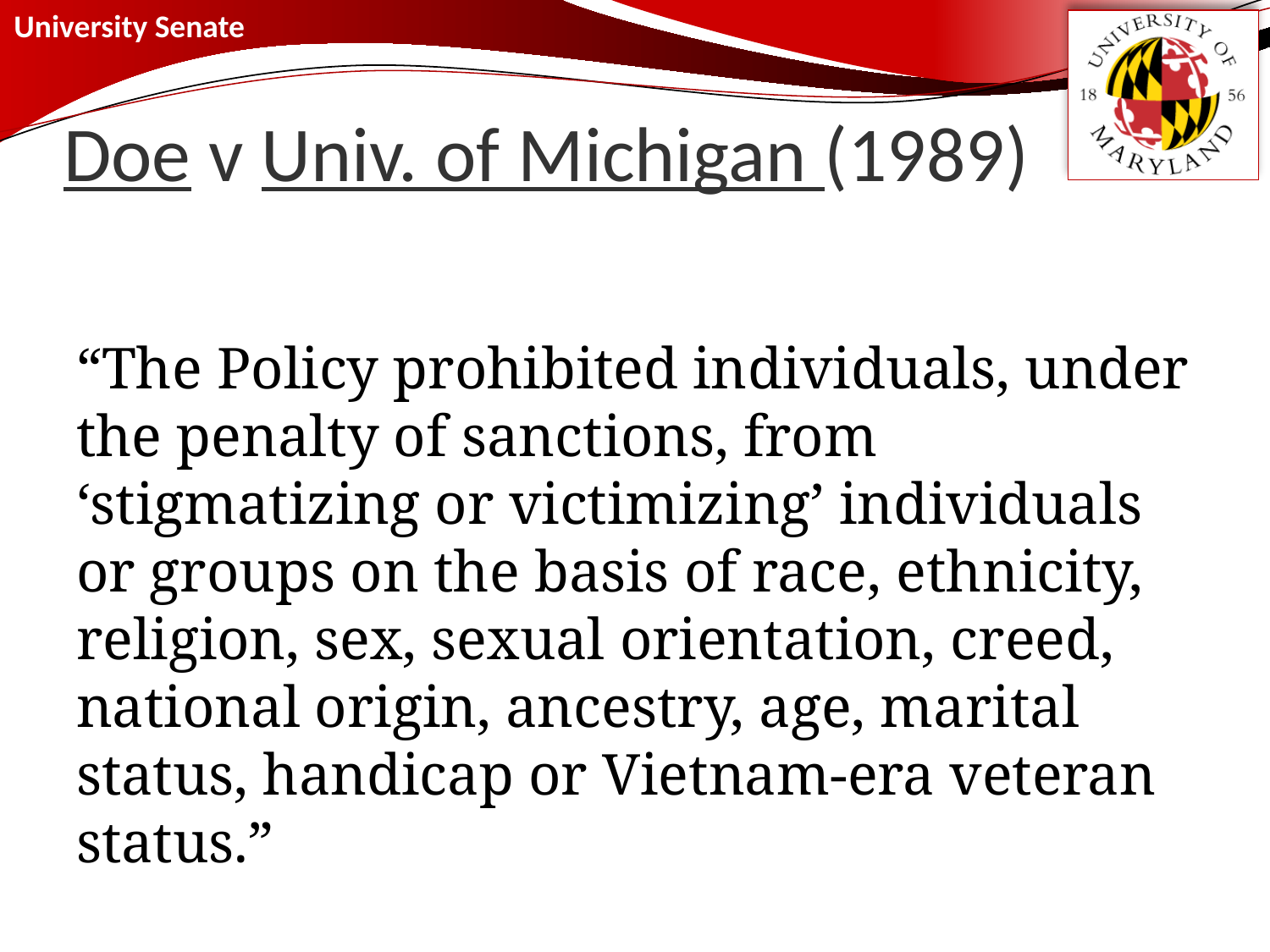

# Doe v Univ. of Michigan (1989)
“The Policy prohibited individuals, under the penalty of sanctions, from ‘stigmatizing or victimizing’ individuals or groups on the basis of race, ethnicity, religion, sex, sexual orientation, creed, national origin, ancestry, age, marital status, handicap or Vietnam-era veteran status.”